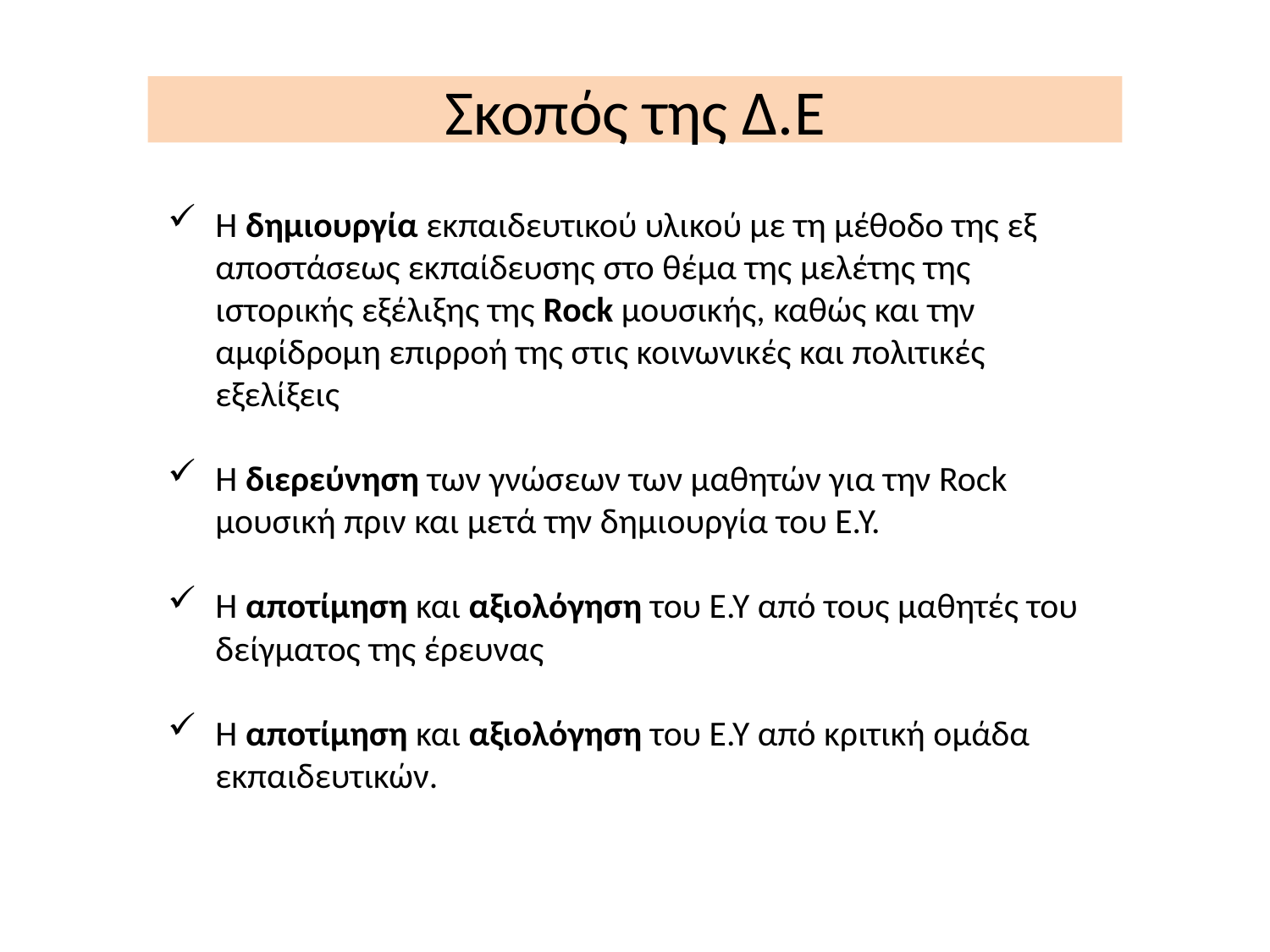

# Σκοπός της Δ.Ε
Η δημιουργία εκπαιδευτικού υλικού με τη μέθοδο της εξ αποστάσεως εκπαίδευσης στο θέμα της μελέτης της ιστορικής εξέλιξης της Rock μουσικής, καθώς και την αμφίδρομη επιρροή της στις κοινωνικές και πολιτικές εξελίξεις

Η διερεύνηση των γνώσεων των μαθητών για την Rock μουσική πριν και μετά την δημιουργία του Ε.Υ.

Η αποτίμηση και αξιολόγηση του Ε.Υ από τους μαθητές του δείγματος της έρευνας

Η αποτίμηση και αξιολόγηση του Ε.Υ από κριτική ομάδα εκπαιδευτικών.